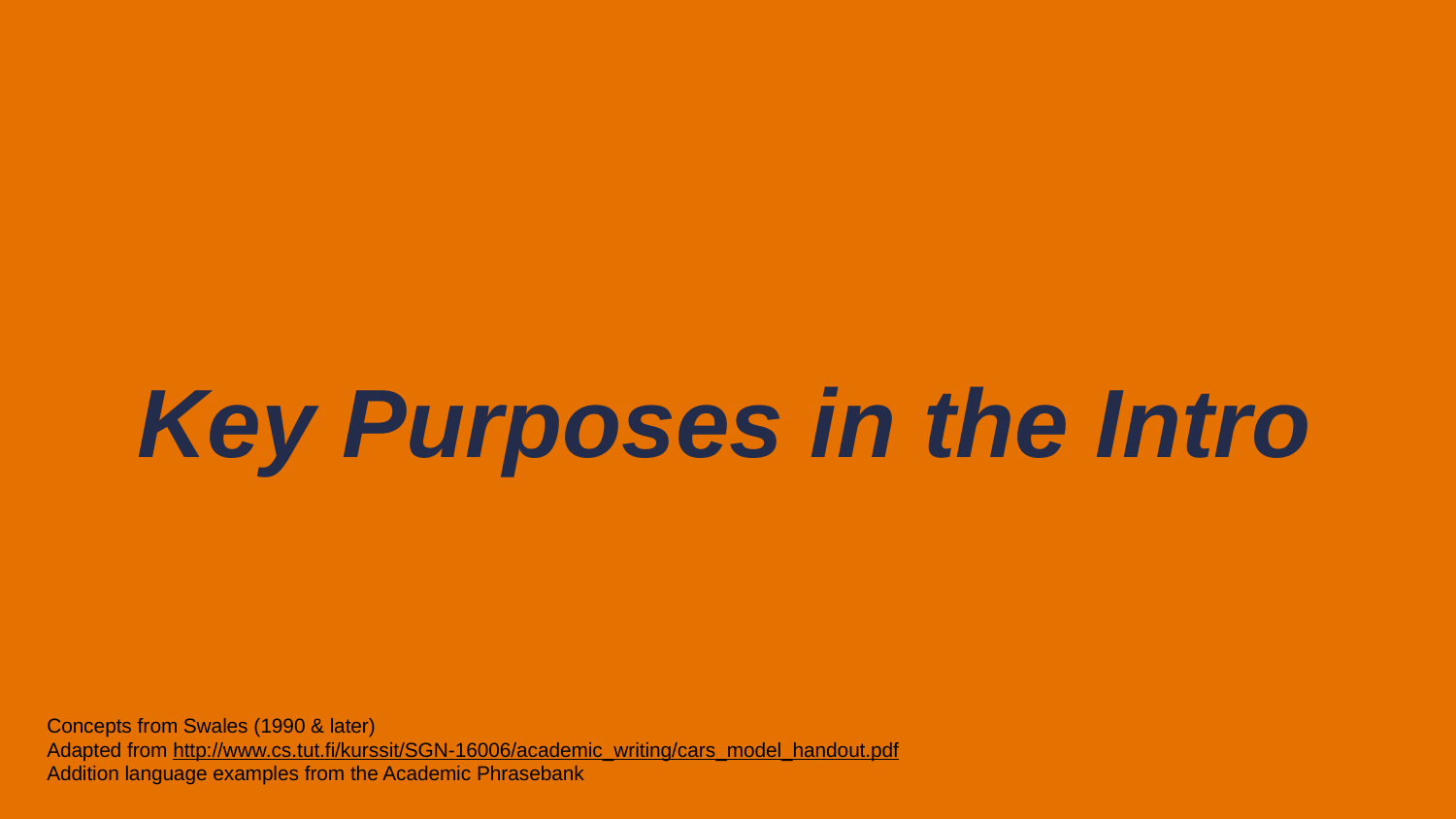

# Key Purposes in the Intro
Concepts from Swales (1990 & later)
Adapted from http://www.cs.tut.fi/kurssit/SGN-16006/academic_writing/cars_model_handout.pdf
Addition language examples from the Academic Phrasebank